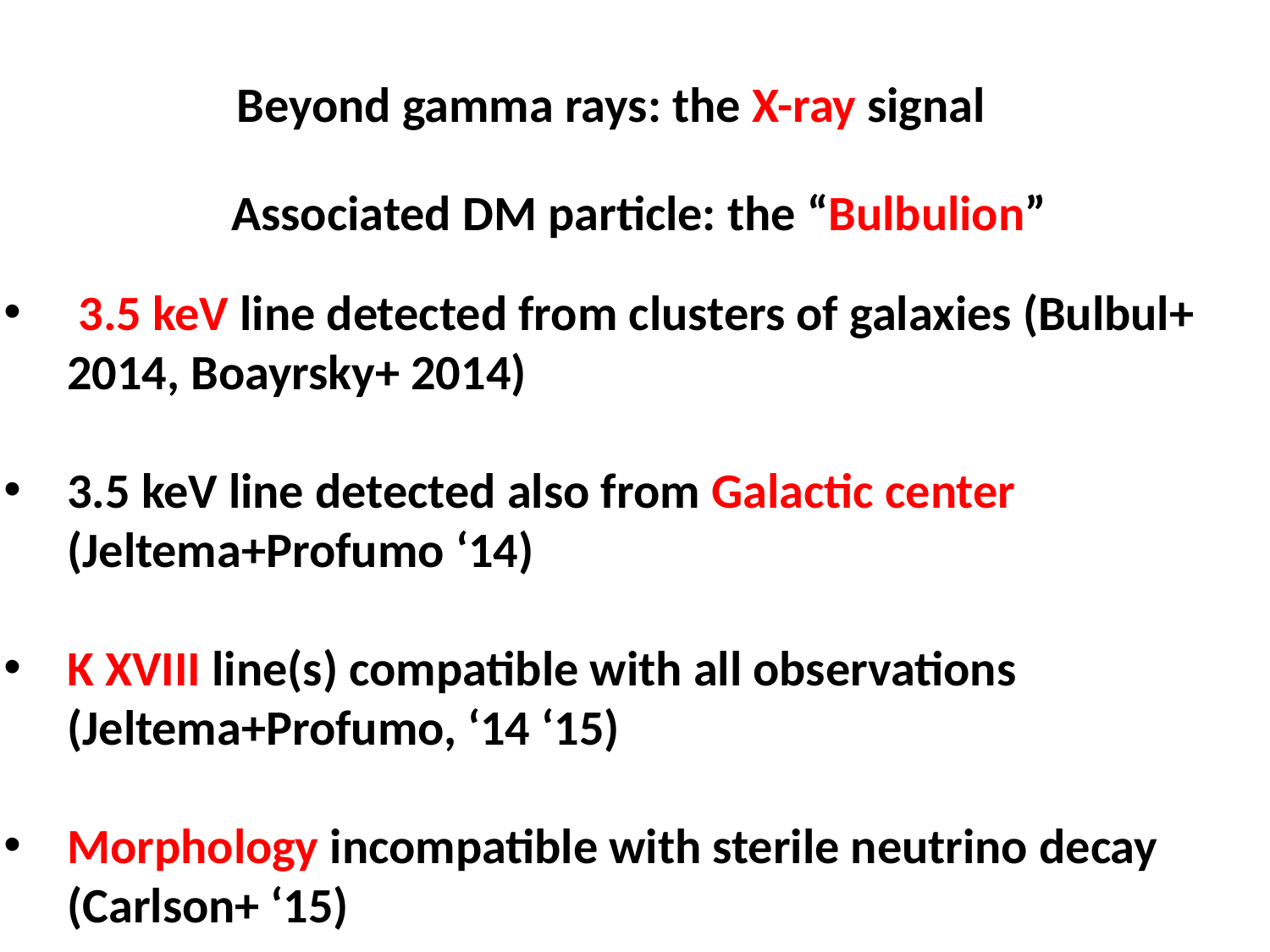

Beyond gamma rays: the X-ray signal
Associated DM particle: the “Bulbulion”
 3.5 keV line detected from clusters of galaxies (Bulbul+ 2014, Boayrsky+ 2014)

3.5 keV line detected also from Galactic center (Jeltema+Profumo ‘14)

K XVIII line(s) compatible with all observations (Jeltema+Profumo, ‘14 ‘15)

Morphology incompatible with sterile neutrino decay (Carlson+ ‘15)

No signal from Draco dSph rules out sterile nu (Jeltema+Profumo ‘16)